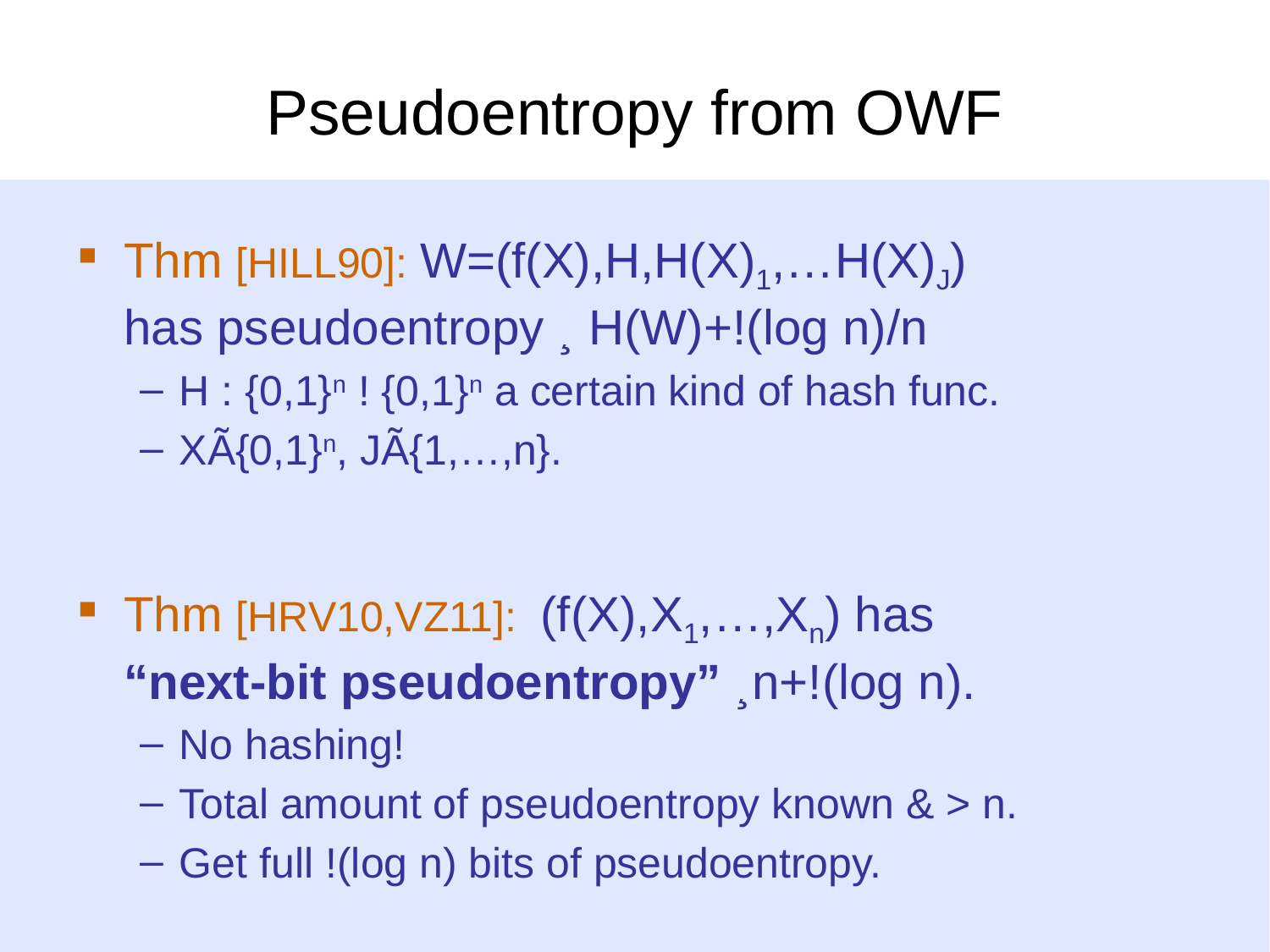

# Pseudoentropy from OWF
Thm [HILL90]: W=(f(X),H,H(X)1,…H(X)J)
has pseudoentropy ¸ H(W)+!(log n)/n
H : {0,1}n ! {0,1}n a certain kind of hash func.
XÃ{0,1}n, JÃ{1,…,n}.

Thm [HRV10,VZ11]:  (f(X),X1,…,Xn) has
“next-bit pseudoentropy” ¸n+!(log n).
No hashing!
Total amount of pseudoentropy known & > n.
Get full !(log n) bits of pseudoentropy.